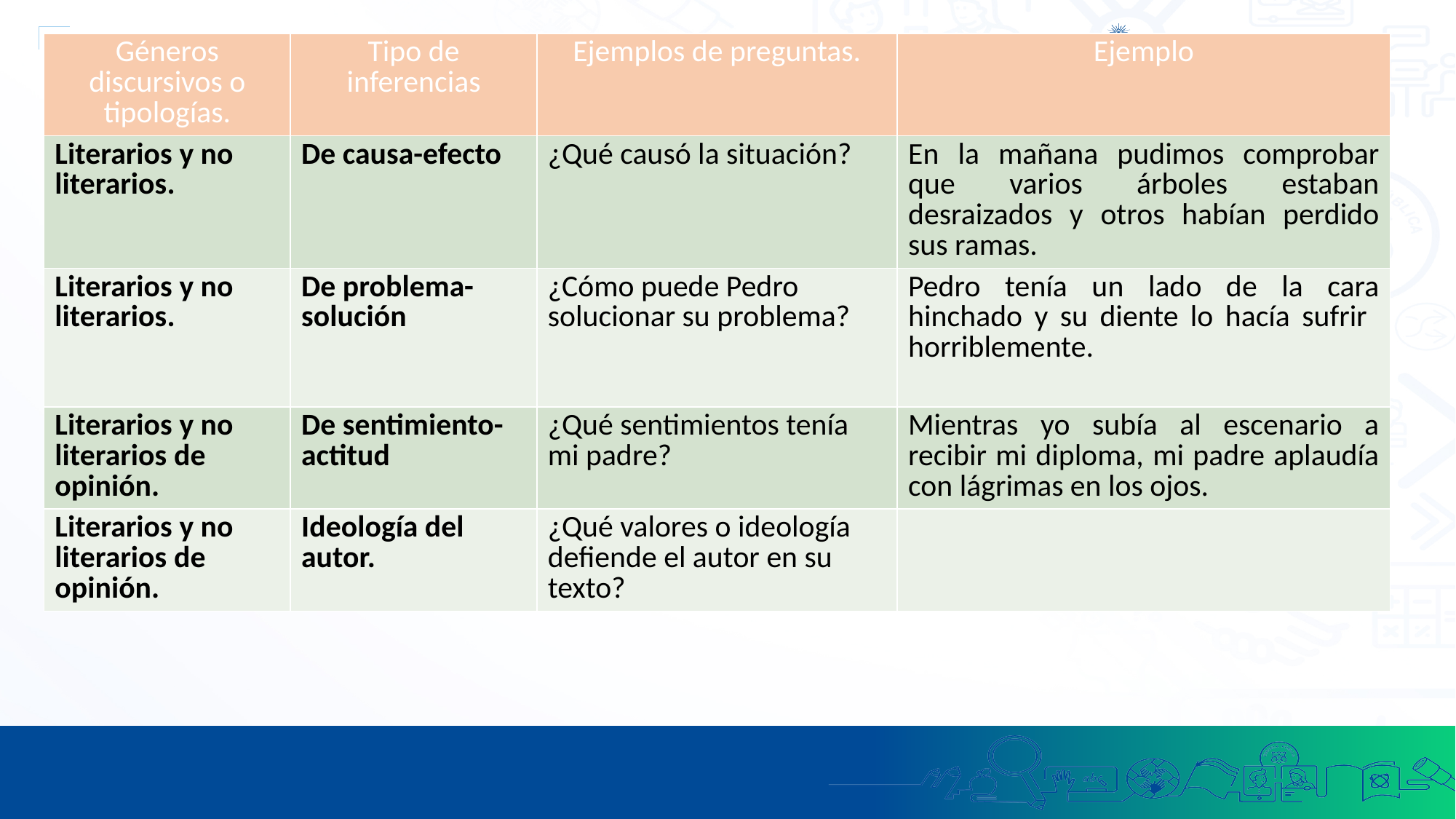

| Géneros discursivos o tipologías. | Tipo de inferencias | Ejemplos de preguntas. | Ejemplo |
| --- | --- | --- | --- |
| Literarios y no literarios. | De causa-efecto | ¿Qué causó la situación? | En la mañana pudimos comprobar que varios árboles estaban desraizados y otros habían perdido sus ramas. |
| Literarios y no literarios. | De problema-solución | ¿Cómo puede Pedro solucionar su problema? | Pedro tenía un lado de la cara hinchado y su diente lo hacía sufrir horriblemente. |
| Literarios y no literarios de opinión. | De sentimiento-actitud | ¿Qué sentimientos tenía mi padre? | Mientras yo subía al escenario a recibir mi diploma, mi padre aplaudía con lágrimas en los ojos. |
| Literarios y no literarios de opinión. | Ideología del autor. | ¿Qué valores o ideología defiende el autor en su texto? |  |